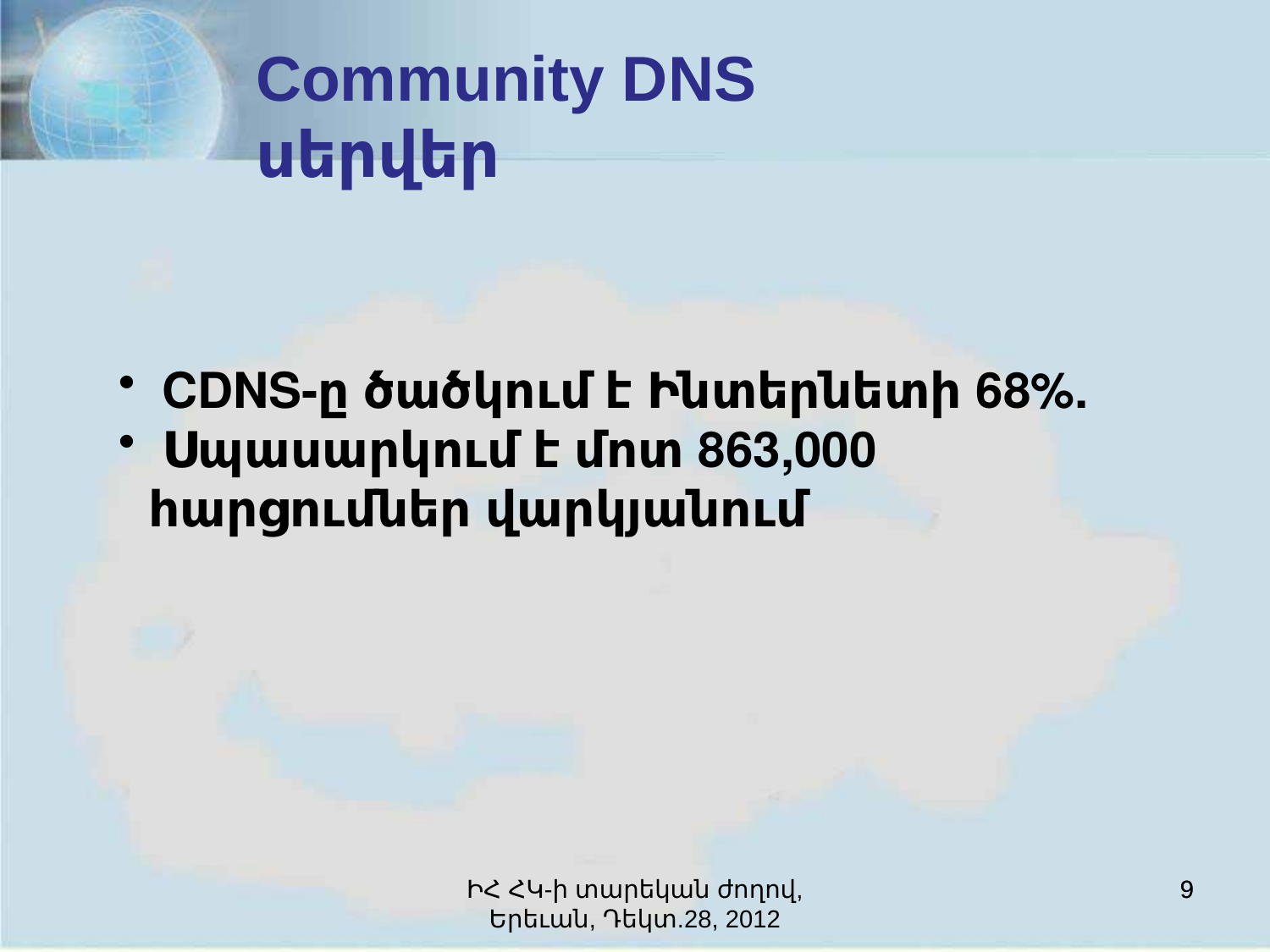

Community DNS սերվեր
 CDNS-ը ծածկում է Ինտերնետի 68%.
 Սպասարկում է մոտ 863,000 հարցումներ վարկյանում
ԻՀ ՀԿ-ի տարեկան ժողով, Երեւան, Դեկտ.28, 2012
9
9